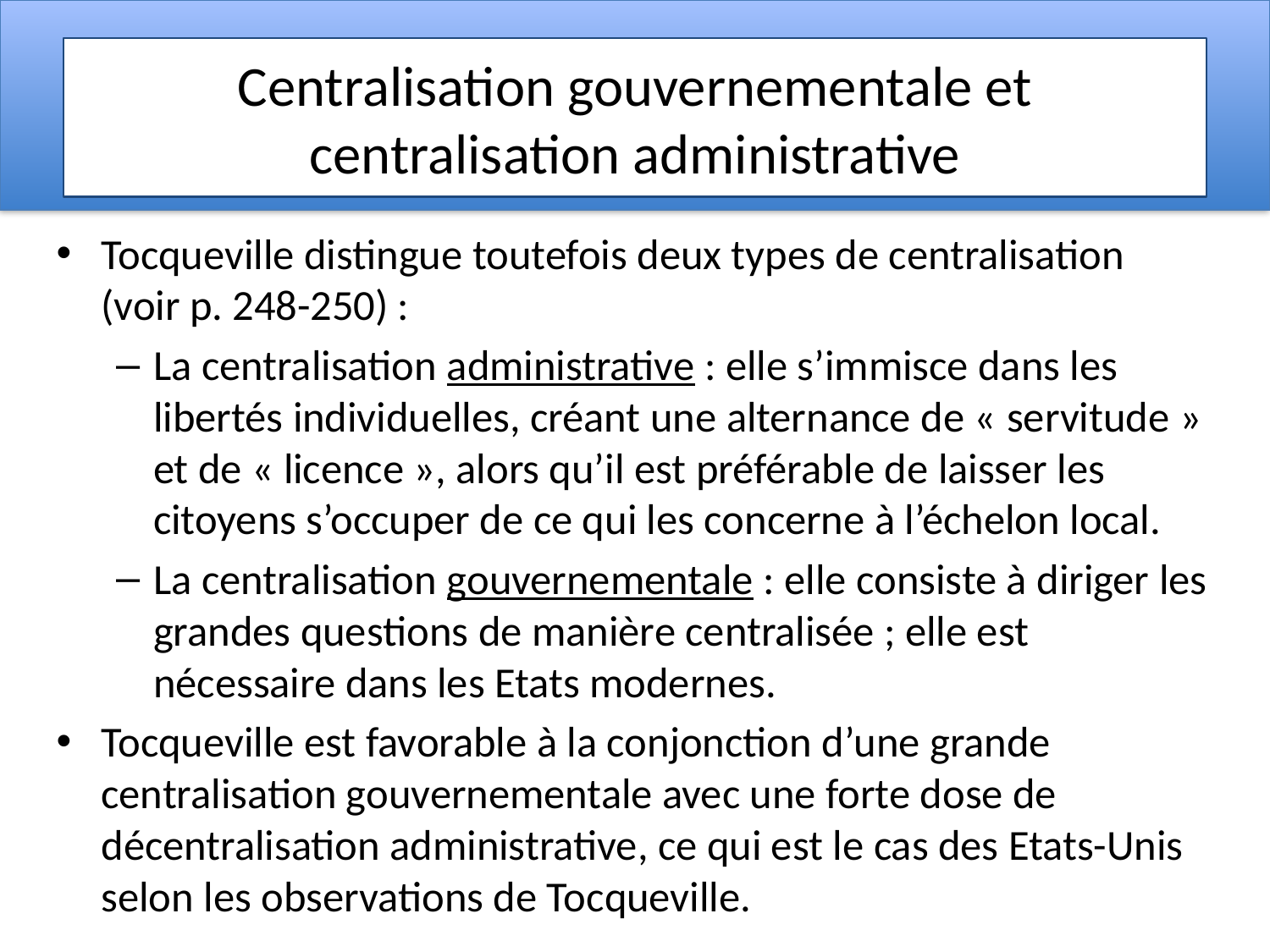

# Centralisation gouvernementale et centralisation administrative
Tocqueville distingue toutefois deux types de centralisation (voir p. 248-250) :
La centralisation administrative : elle s’immisce dans les libertés individuelles, créant une alternance de « servitude » et de « licence », alors qu’il est préférable de laisser les citoyens s’occuper de ce qui les concerne à l’échelon local.
La centralisation gouvernementale : elle consiste à diriger les grandes questions de manière centralisée ; elle est nécessaire dans les Etats modernes.
Tocqueville est favorable à la conjonction d’une grande centralisation gouvernementale avec une forte dose de décentralisation administrative, ce qui est le cas des Etats-Unis selon les observations de Tocqueville.